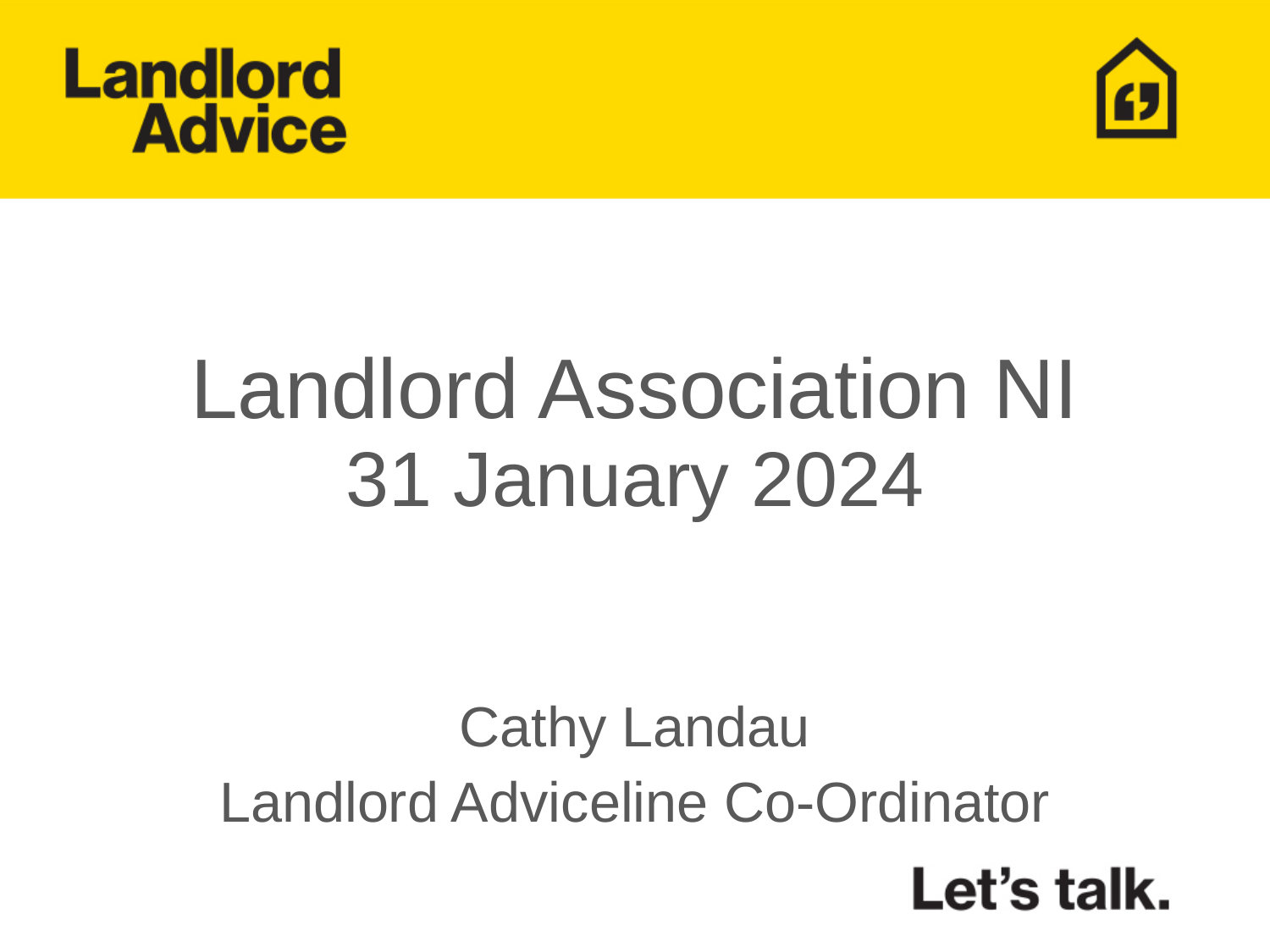

# Landlord Association NI 31 January 2024
Cathy Landau
Landlord Adviceline Co-Ordinator